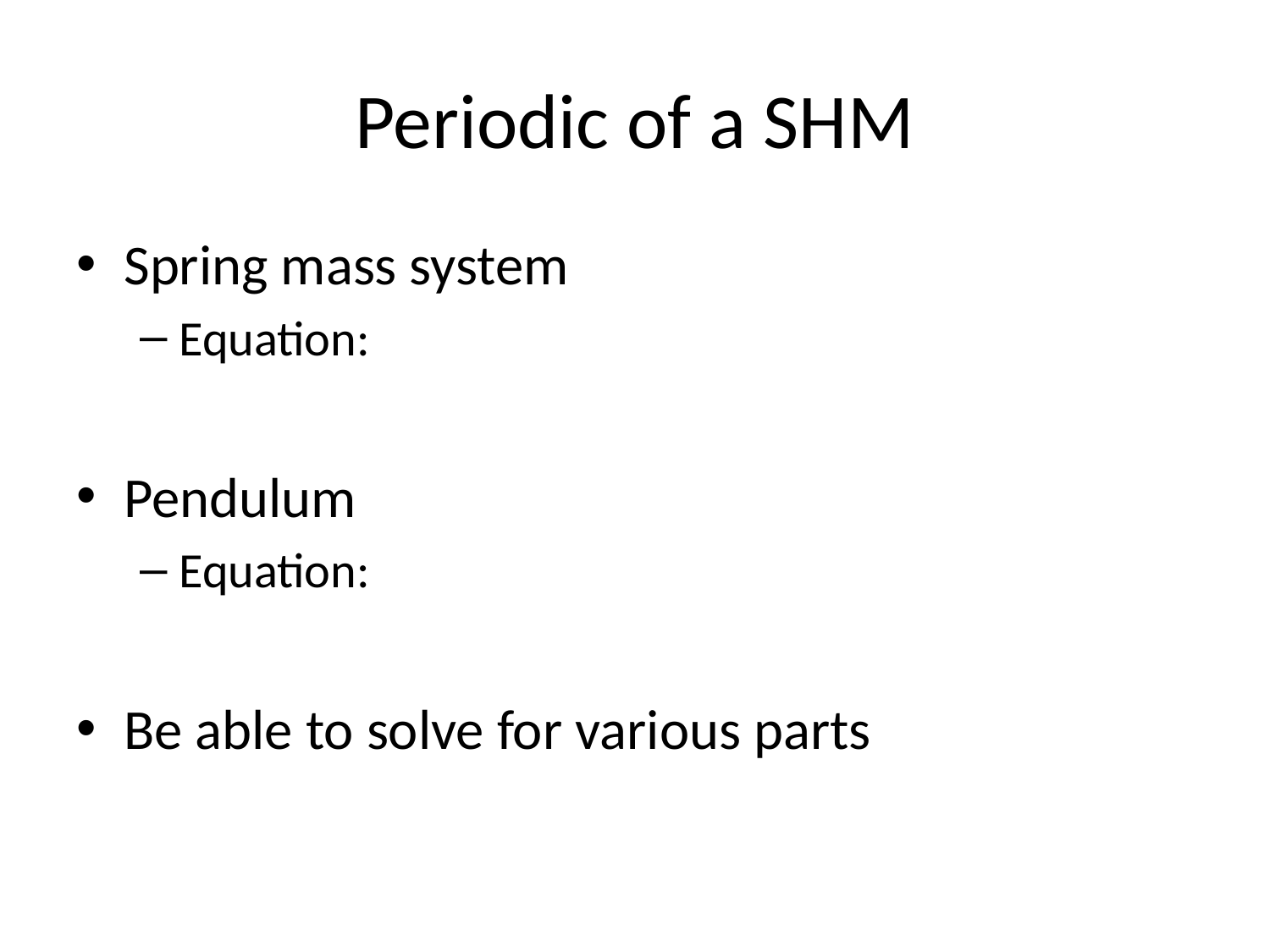

# Periodic of a SHM
Spring mass system
Equation:

Pendulum
Equation:

Be able to solve for various parts